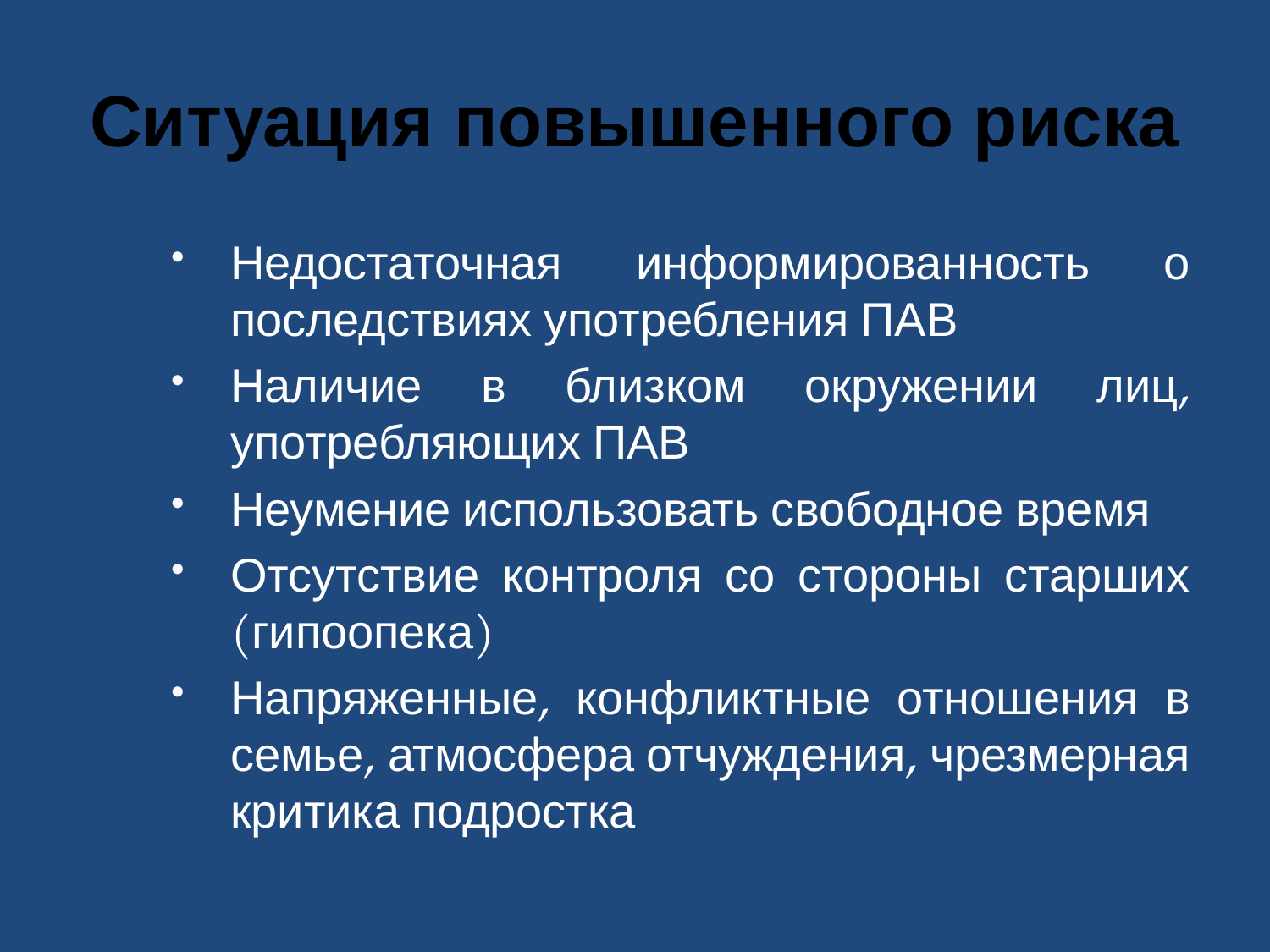

# Ситуация повышенного риска
Недостаточная информированность о последствиях употребления ПАВ
Наличие в близком окружении лиц, употребляющих ПАВ
Неумение использовать свободное время
Отсутствие контроля со стороны старших (гипоопека)
Напряженные, конфликтные отношения в семье, атмосфера отчуждения, чрезмерная критика подростка